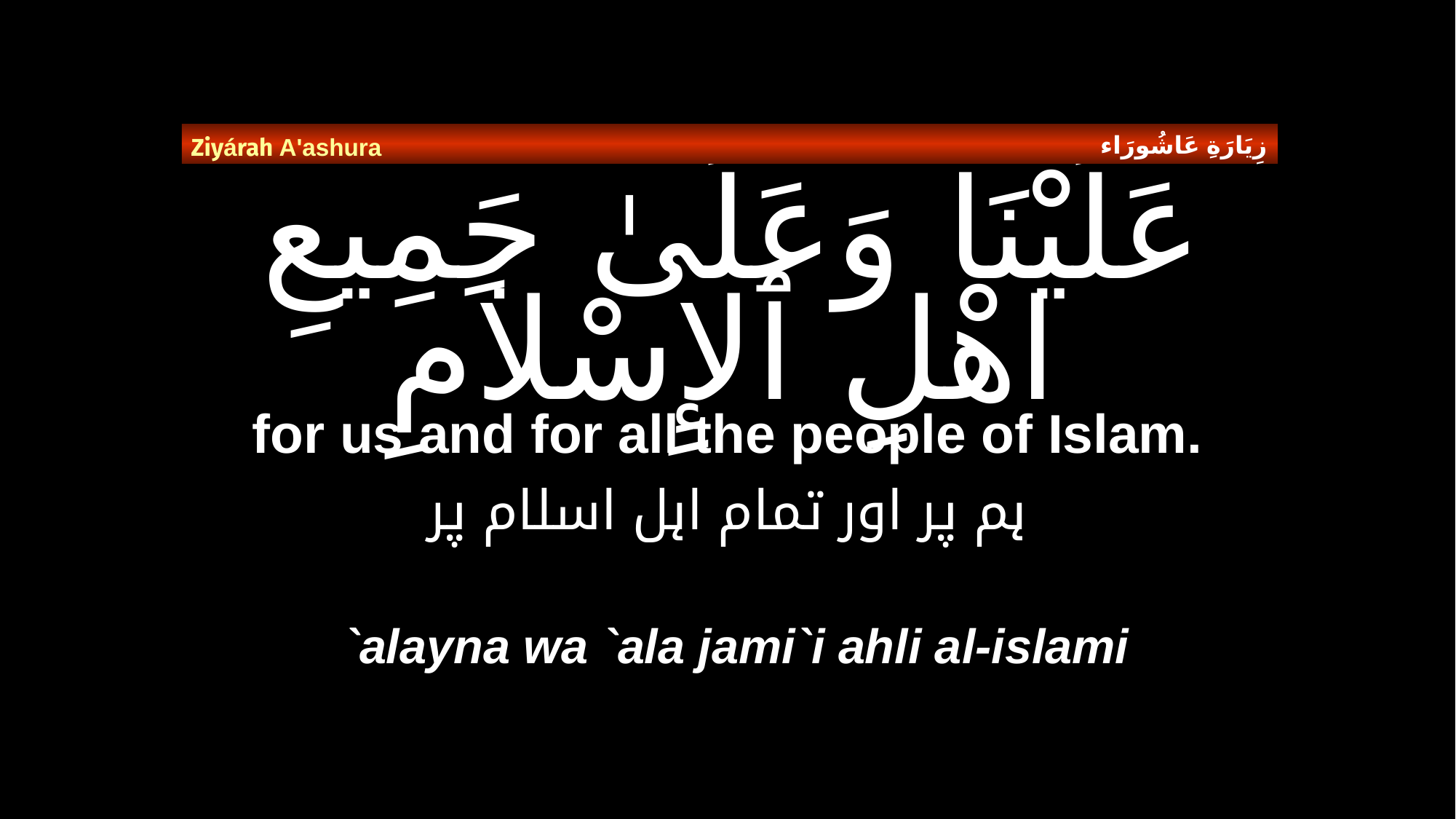

زِيَارَةِ عَاشُورَاء
Ziyárah A'ashura
# عَلَيْنَا وَعَلَىٰ جَمِيعِ اهْلِ ٱلإِسْلاَمِ
for us and for all the people of Islam.
ہم پر اور تمام اہل اسلام پر
`alayna wa `ala jami`i ahli al-islami